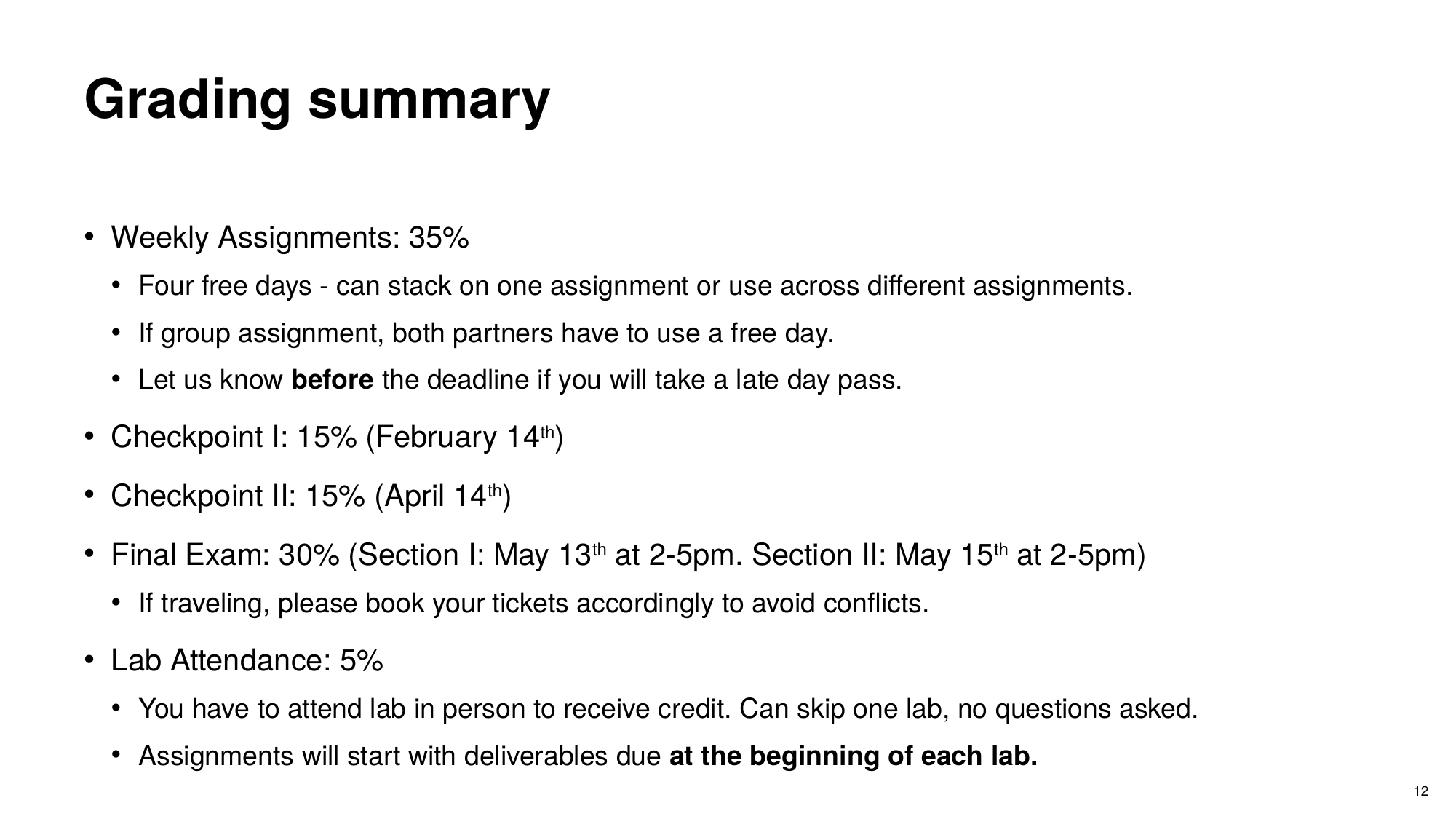

# Grading summary

Weekly Assignments: 35%
Four free days - can stack on one assignment or use across different assignments.
If group assignment, both partners have to use a free day.
Let us know before the deadline if you will take a late day pass.
Checkpoint I: 15% (February 14th)
Checkpoint II: 15% (April 14th)
Final Exam: 30% (Section I: May 13th at 2-5pm. Section II: May 15th at 2-5pm)
If traveling, please book your tickets accordingly to avoid conflicts.
Lab Attendance: 5%
You have to attend lab in person to receive credit. Can skip one lab, no questions asked.
Assignments will start with deliverables due at the beginning of each lab.
12